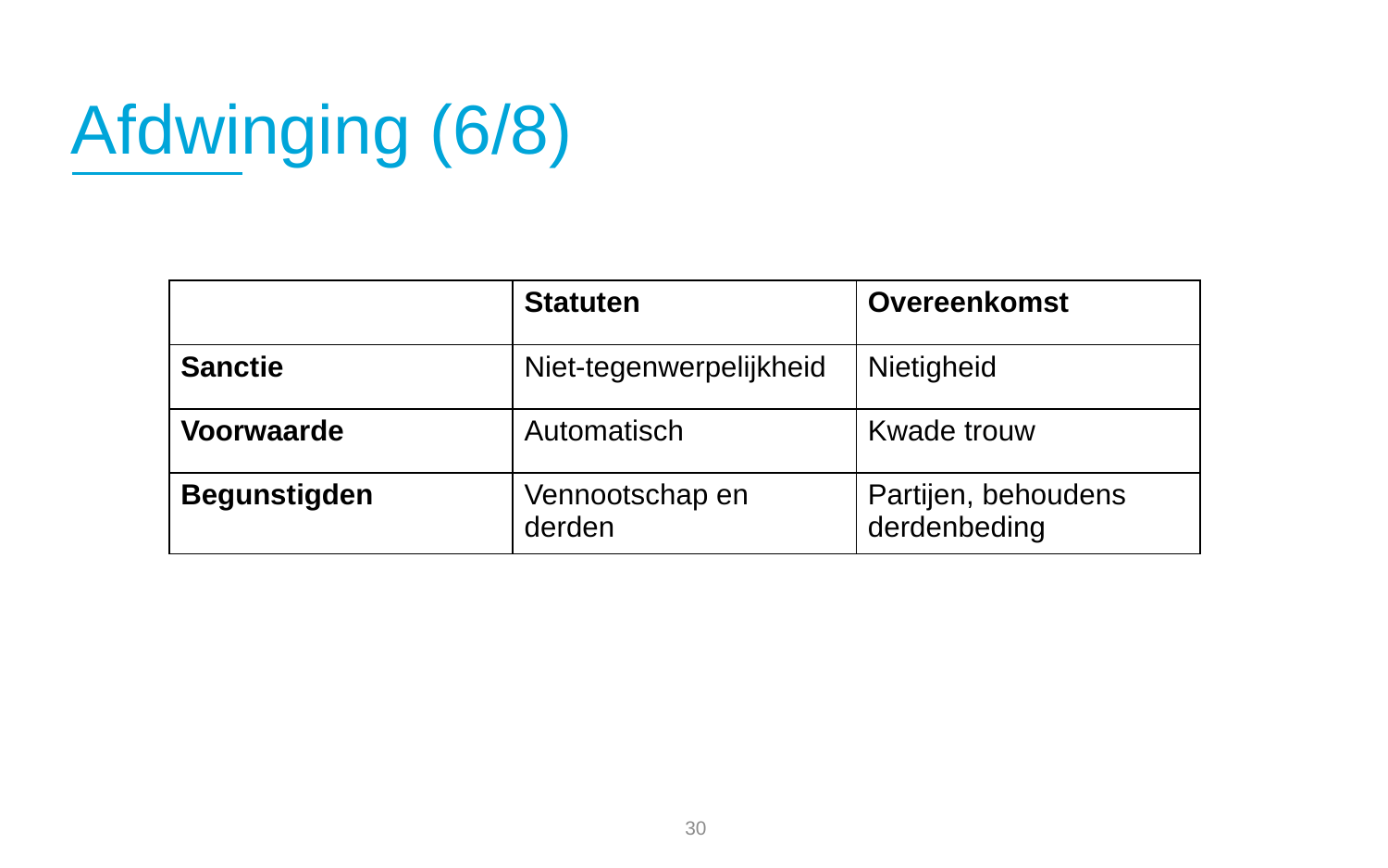

Afdwinging (6/8)
|  | Statuten | Overeenkomst |
| --- | --- | --- |
| Sanctie | Niet-tegenwerpelijkheid | Nietigheid |
| Voorwaarde | Automatisch | Kwade trouw |
| Begunstigden | Vennootschap en derden | Partijen, behoudens derdenbeding |
30